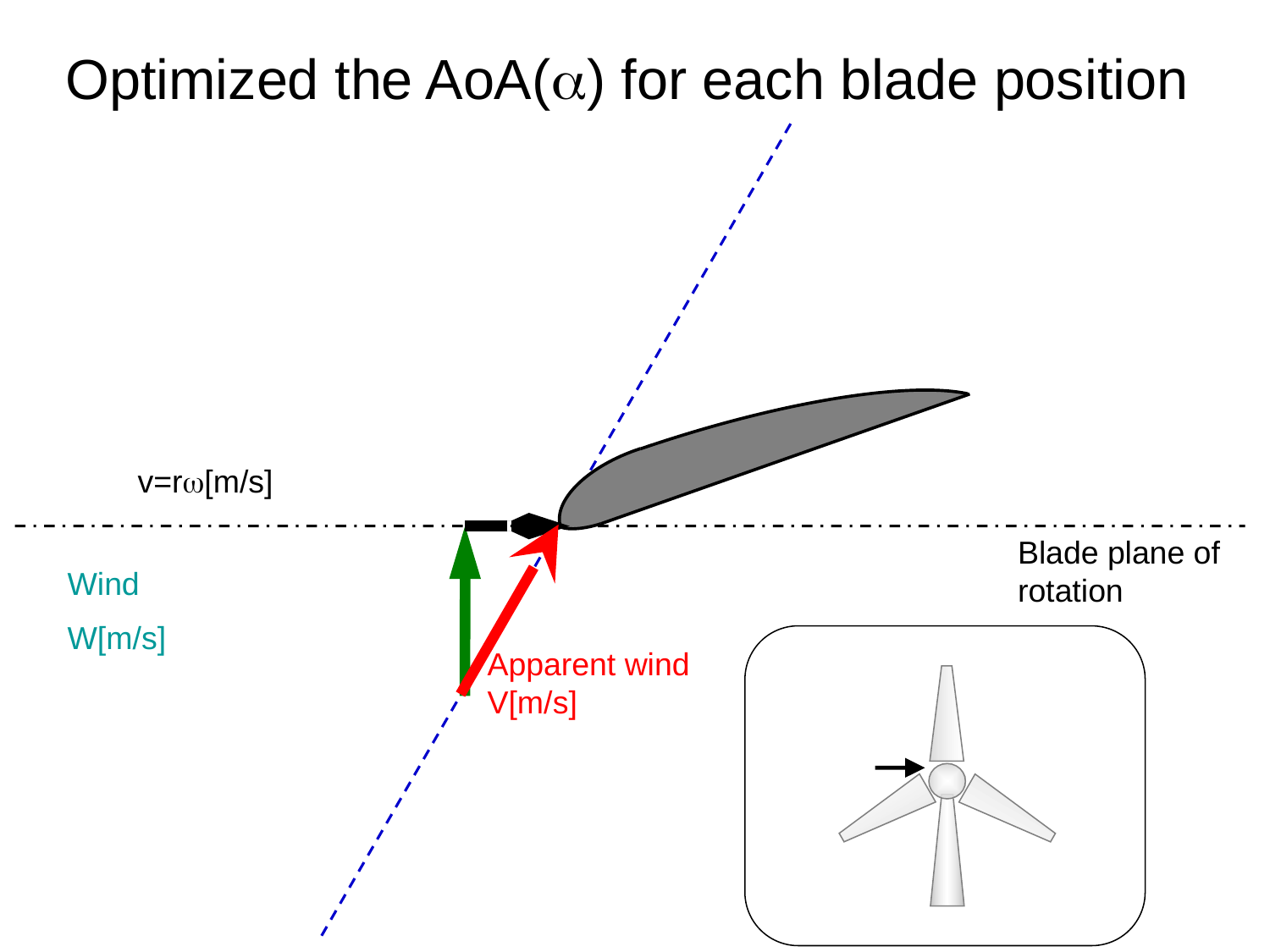

Optimized the AoA(α) for each blade position

v=rω[m/s]

Blade plane of rotation

Wind
W[m/s]

Apparent wind
V[m/s]